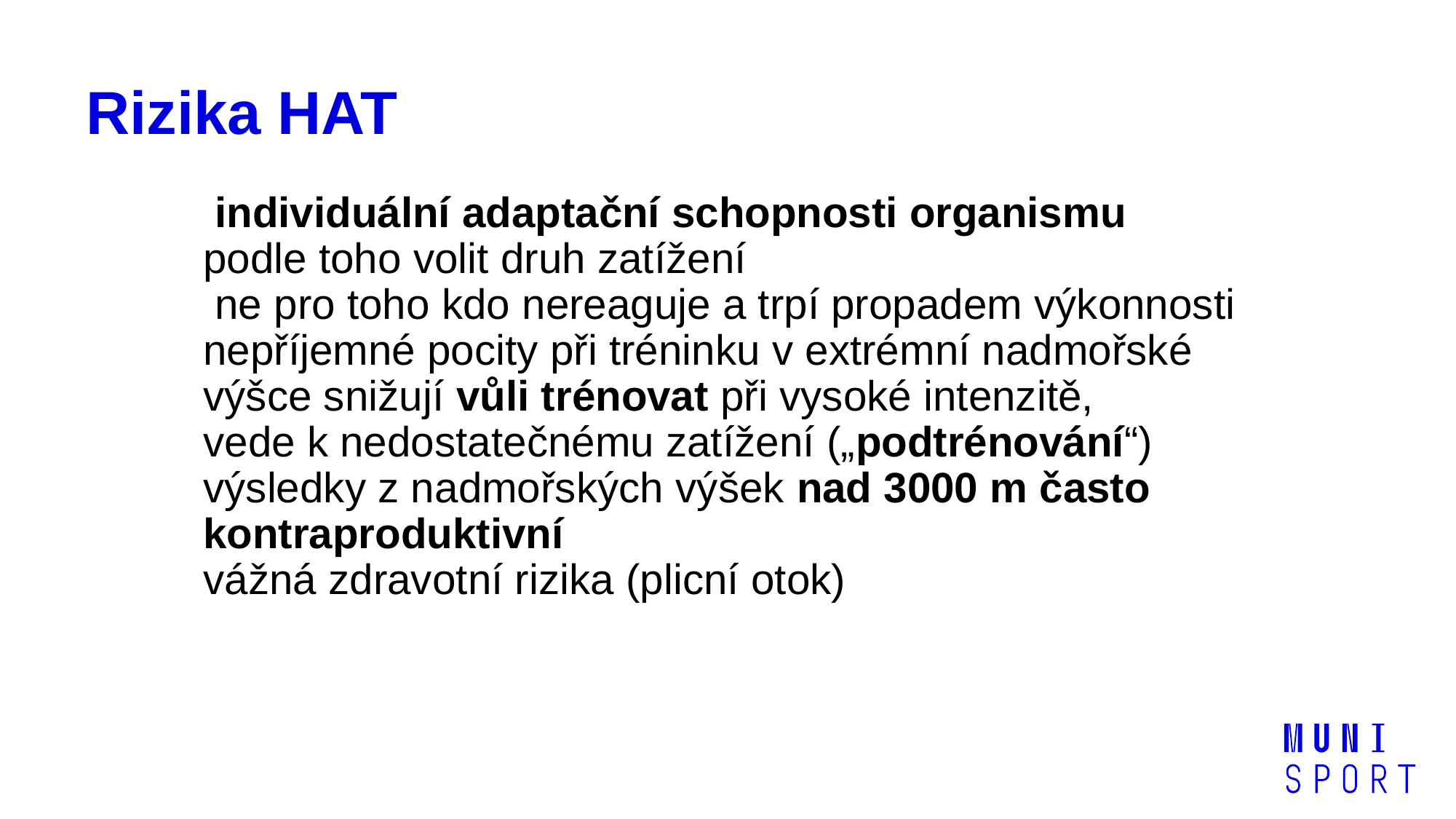

# Rizika HAT
 individuální adaptační schopnosti organismu
podle toho volit druh zatížení
 ne pro toho kdo nereaguje a trpí propadem výkonnosti
nepříjemné pocity při tréninku v extrémní nadmořské výšce snižují vůli trénovat při vysoké intenzitě,
vede k nedostatečnému zatížení („podtrénování“)
výsledky z nadmořských výšek nad 3000 m často kontraproduktivní
vážná zdravotní rizika (plicní otok)